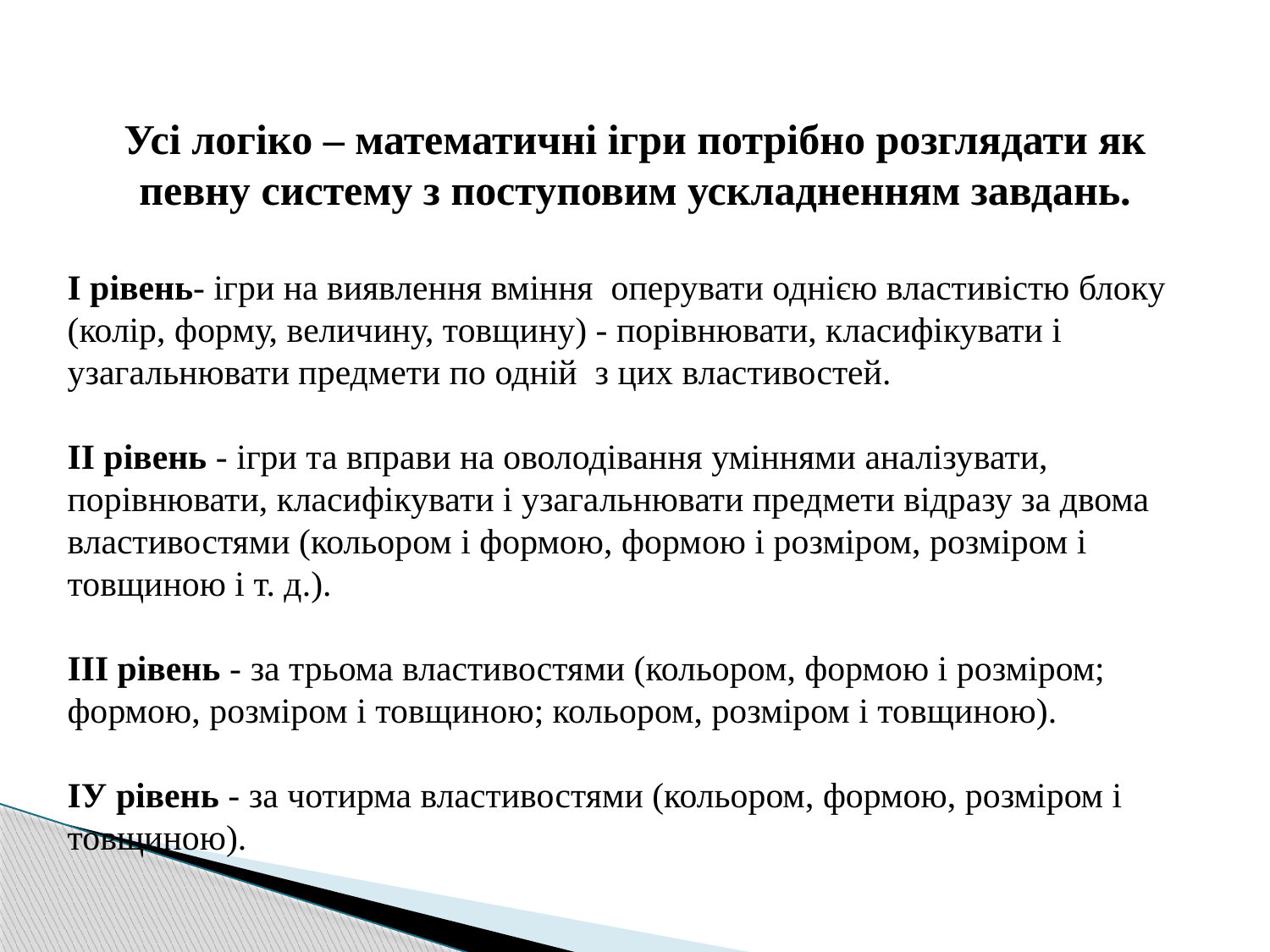

Усі логіко – математичні ігри потрібно розглядати як певну систему з поступовим ускладненням завдань.

І рівень- ігри на виявлення вміння  оперувати однією властивістю блоку (колір, форму, величину, товщину) - порівнювати, класифікувати і узагальнювати предмети по одній  з цих властивостей.

ІІ рівень - ігри та вправи на оволодівання уміннями аналізувати, порівнювати, класифікувати і узагальнювати предмети відразу за двома властивостями (кольором і формою, формою і розміром, розміром і товщиною і т. д.).

ІІІ рівень - за трьома властивостями (кольором, формою і розміром; формою, розміром і товщиною; кольором, розміром і товщиною).

ІУ рівень - за чотирма властивостями (кольором, формою, розміром і товщиною).